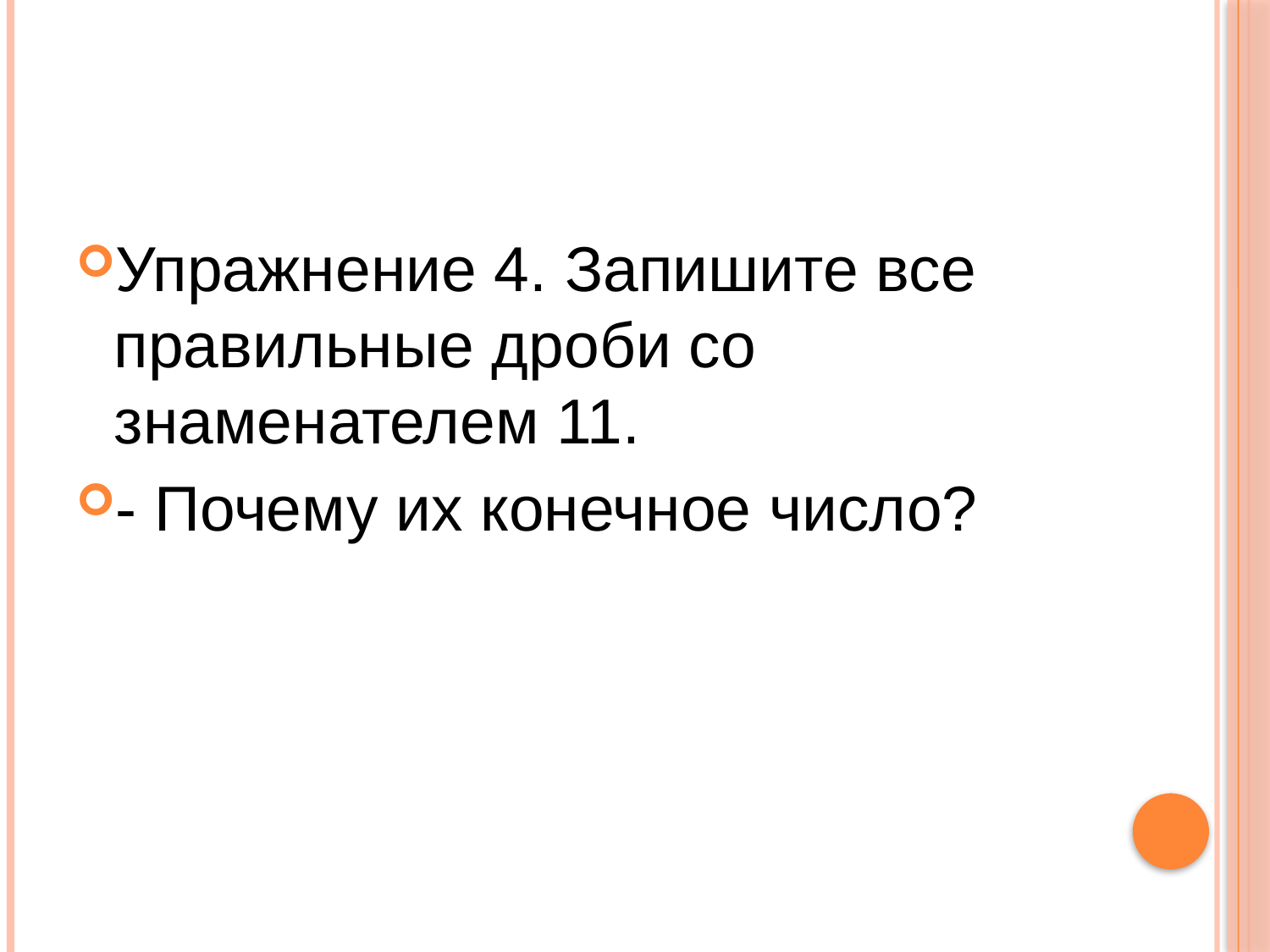

#
Упражнение 4. Запишите все правильные дроби со знаменателем 11.
- Почему их конечное число?